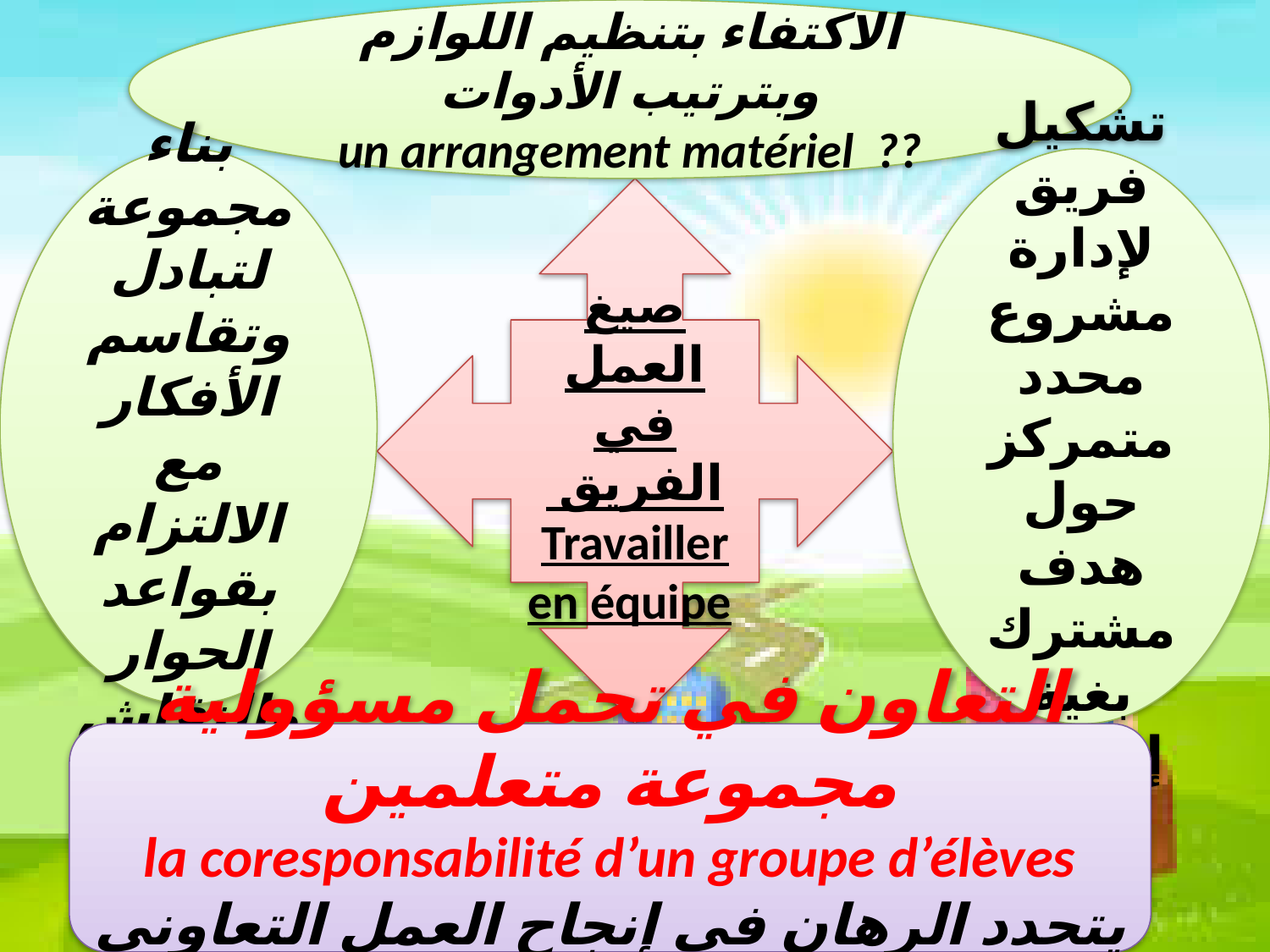

الاكتفاء بتنظيم اللوازم وبترتيب الأدوات
un arrangement matériel  ??
بناء مجموعة لتبادل وتقاسم الأفكار مع الالتزام بقواعد الحوار والنقاش
تشكيل فريق لإدارة مشروع محدد متمركز حول هدف مشترك بغية إنجاحه
صيغ العمل في الفريق
Travailler en équipe
التعاون في تحمل مسؤولية مجموعة متعلمين
la coresponsabilité d’un groupe d’élèves
يتحدد الرهان في إنجاح العمل التعاوني ذاته